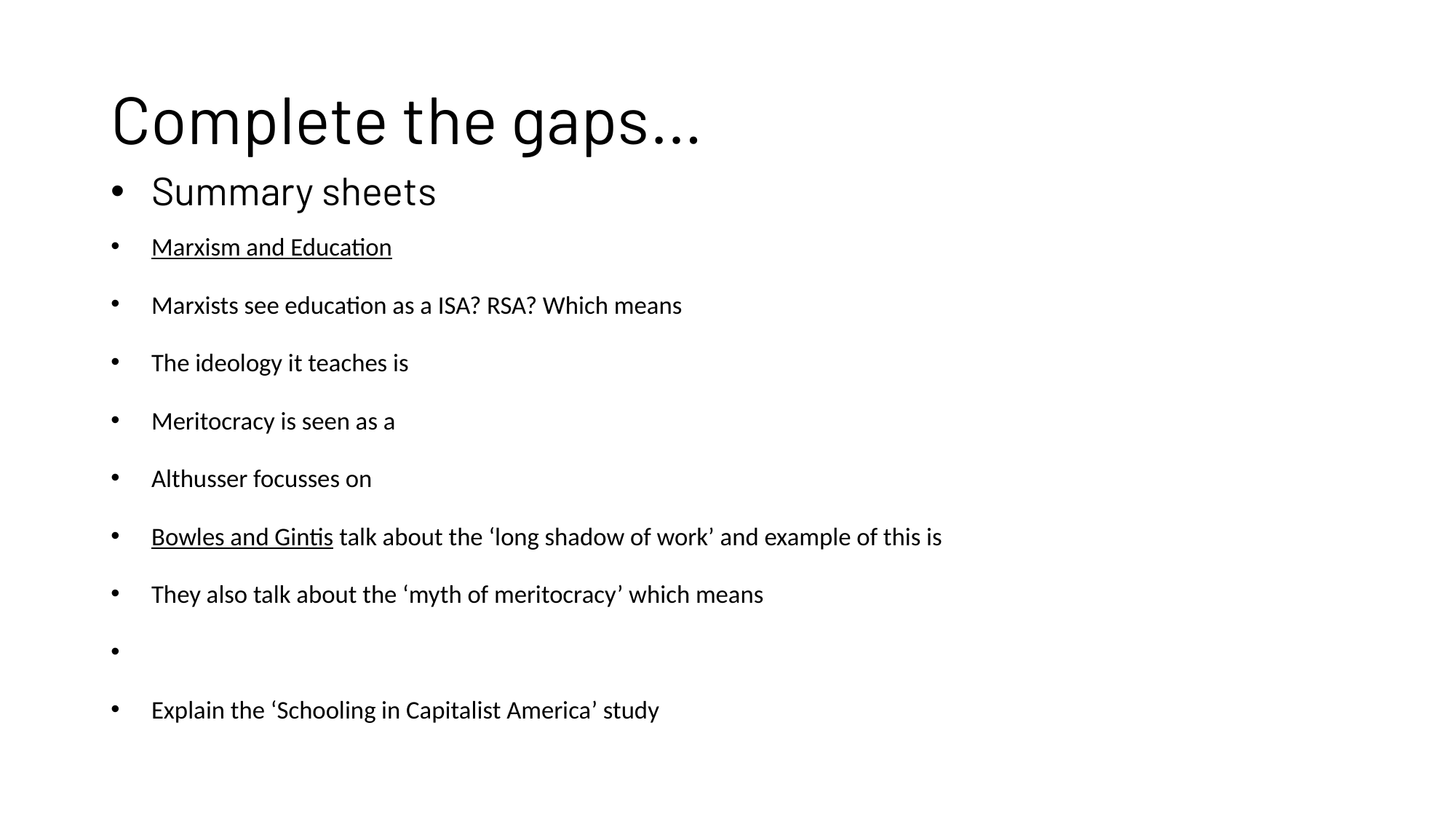

# Complete the gaps…
Summary sheets
Marxism and Education
Marxists see education as a ISA? RSA? Which means
The ideology it teaches is
Meritocracy is seen as a
Althusser focusses on
Bowles and Gintis talk about the ‘long shadow of work’ and example of this is
They also talk about the ‘myth of meritocracy’ which means

Explain the ‘Schooling in Capitalist America’ study